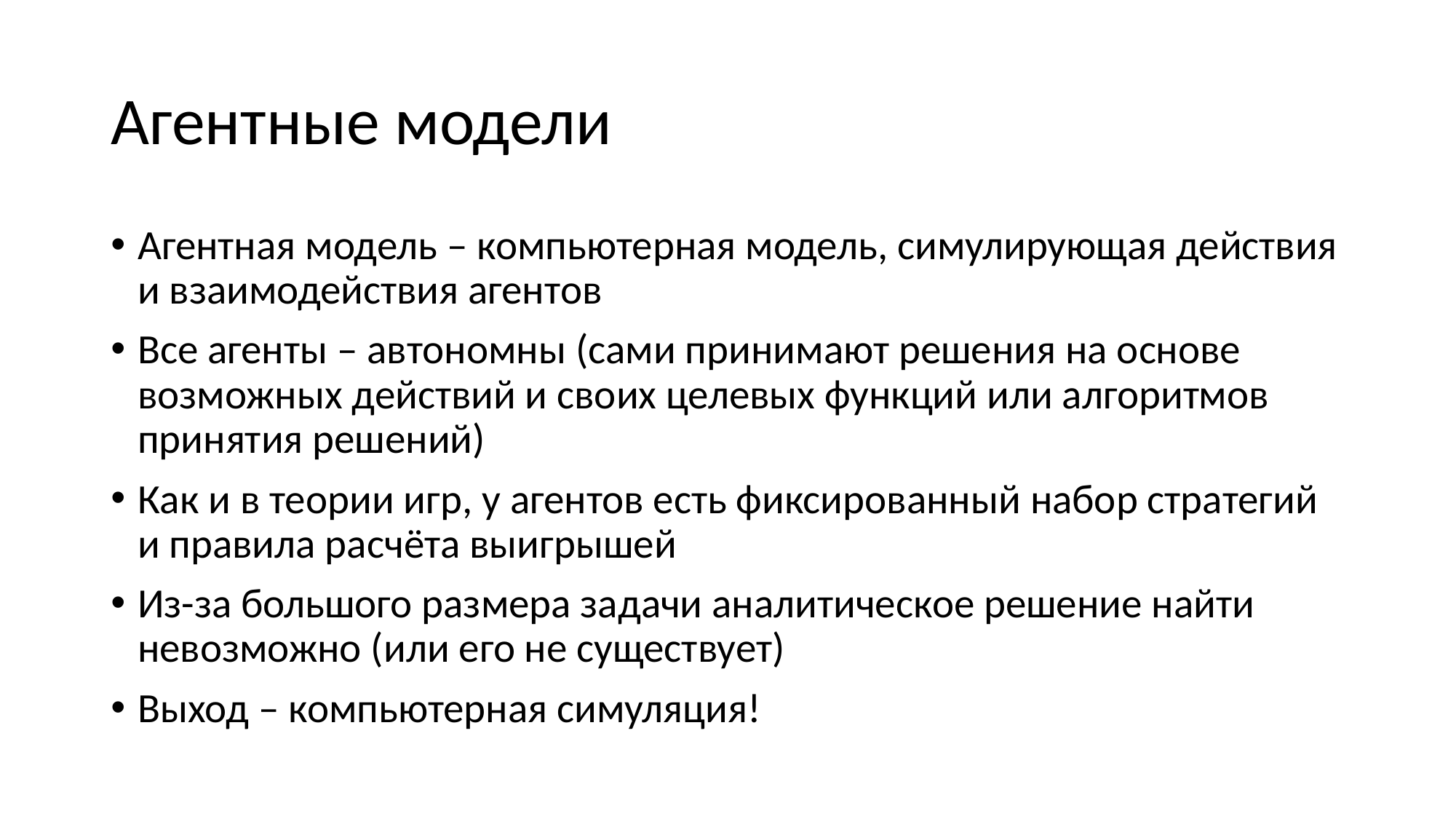

# Агентные модели
Агентная модель – компьютерная модель, симулирующая действия и взаимодействия агентов
Все агенты – автономны (сами принимают решения на основе возможных действий и своих целевых функций или алгоритмов принятия решений)
Как и в теории игр, у агентов есть фиксированный набор стратегий и правила расчёта выигрышей
Из-за большого размера задачи аналитическое решение найти невозможно (или его не существует)
Выход – компьютерная симуляция!